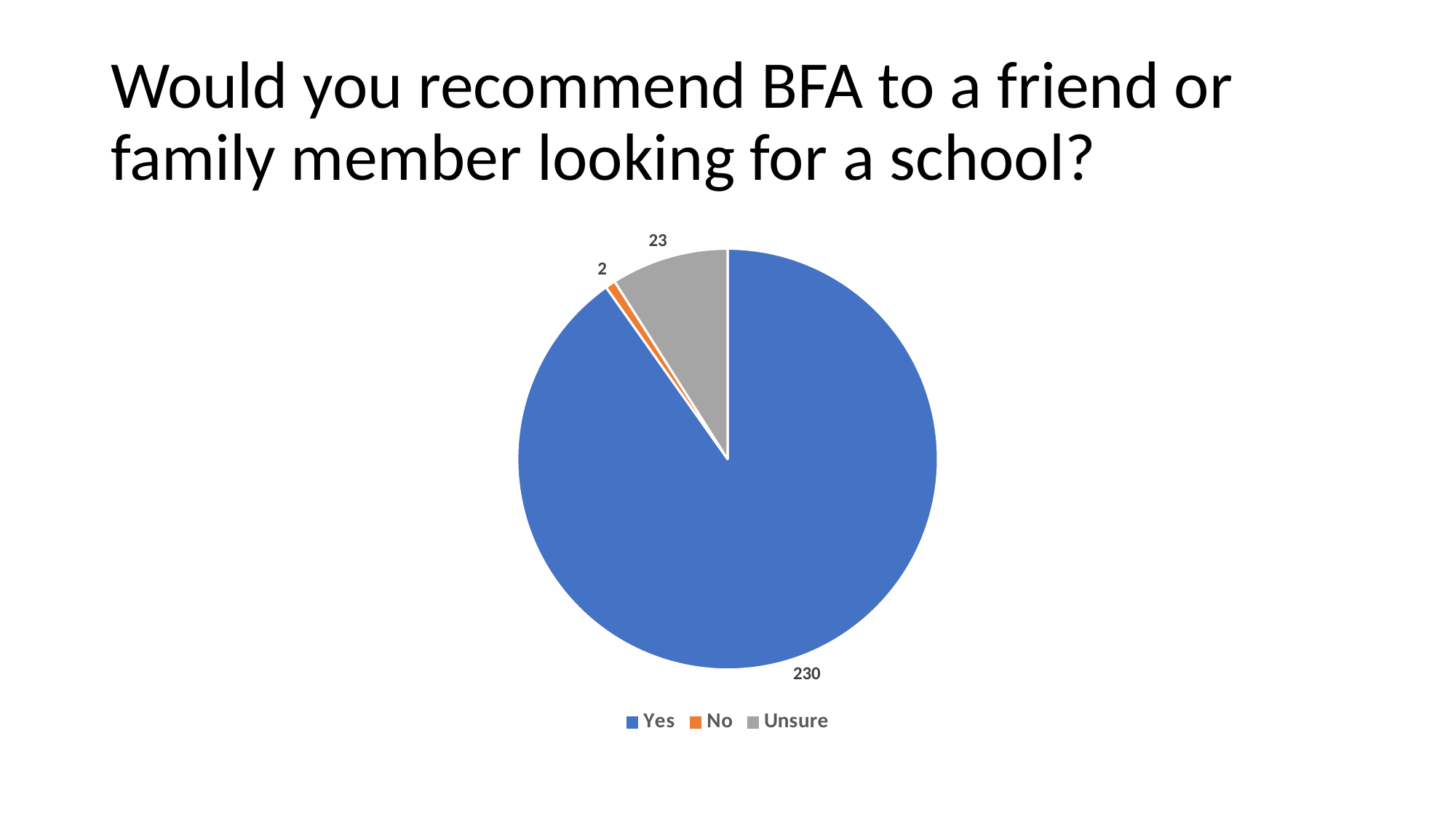

# Would you recommend BFA to a friend or family member looking for a school?

### Chart

| Category | Sales |
|---|---|
| Yes | 230.0 |
| No | 2.0 |
| Unsure | 23.0 |